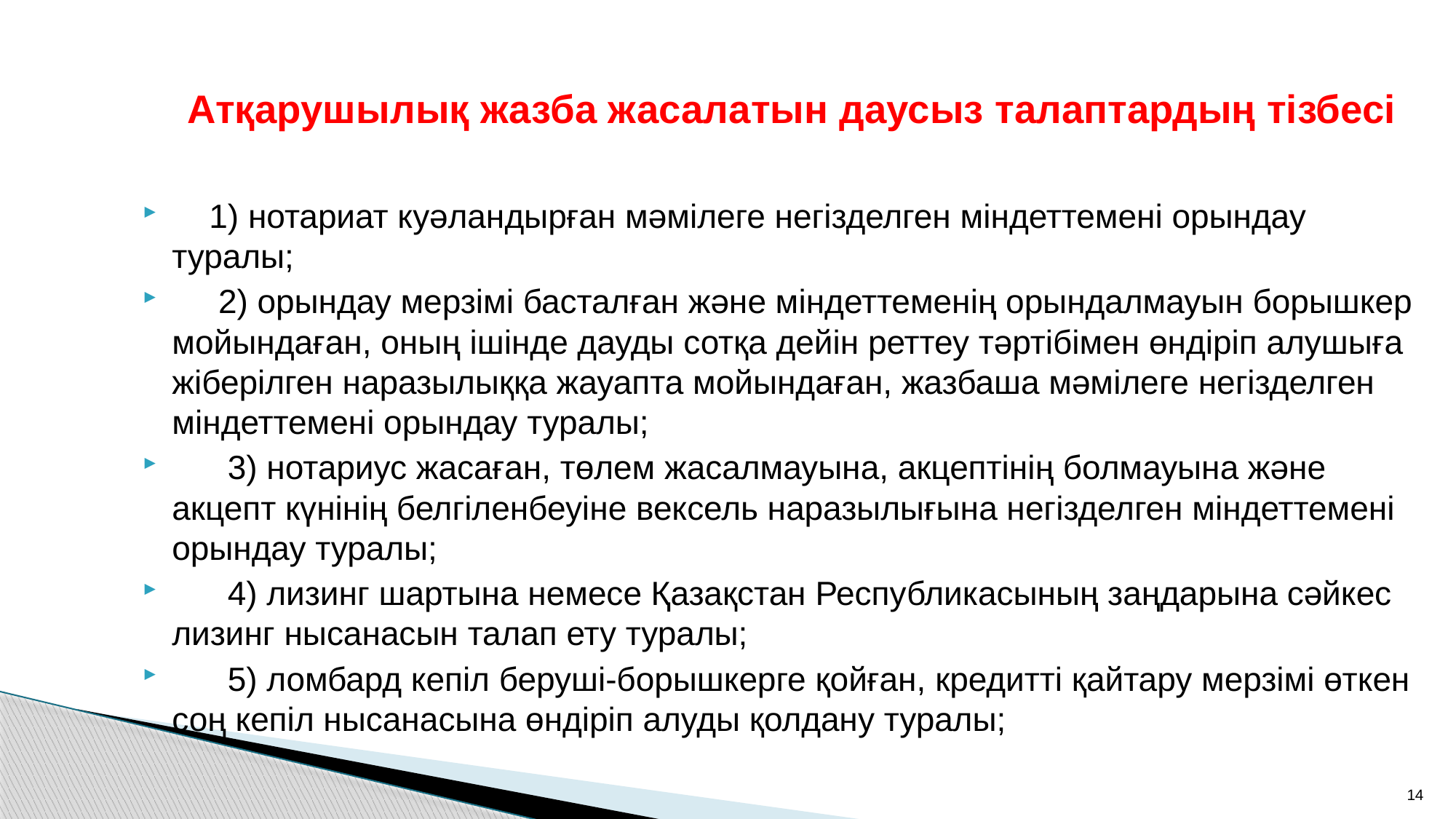

# Атқарушылық жазба жасалатын даусыз талаптардың тізбесі
    1) нотариат куәландырған мәмілеге негізделген міндеттемені орындау туралы;
     2) орындау мерзімі басталған және міндеттеменің орындалмауын борышкер мойындаған, оның ішінде дауды сотқа дейін реттеу тәртібімен өндіріп алушыға жіберілген наразылыққа жауапта мойындаған, жазбаша мәмілеге негізделген міндеттемені орындау туралы;
      3) нотариус жасаған, төлем жасалмауына, акцептінің болмауына және акцепт күнінің белгіленбеуіне вексель наразылығына негізделген міндеттемені орындау туралы;
      4) лизинг шартына немесе Қазақстан Республикасының заңдарына сәйкес лизинг нысанасын талап ету туралы;
      5) ломбард кепіл беруші-борышкерге қойған, кредитті қайтару мерзімі өткен соң кепіл нысанасына өндіріп алуды қолдану туралы;

14